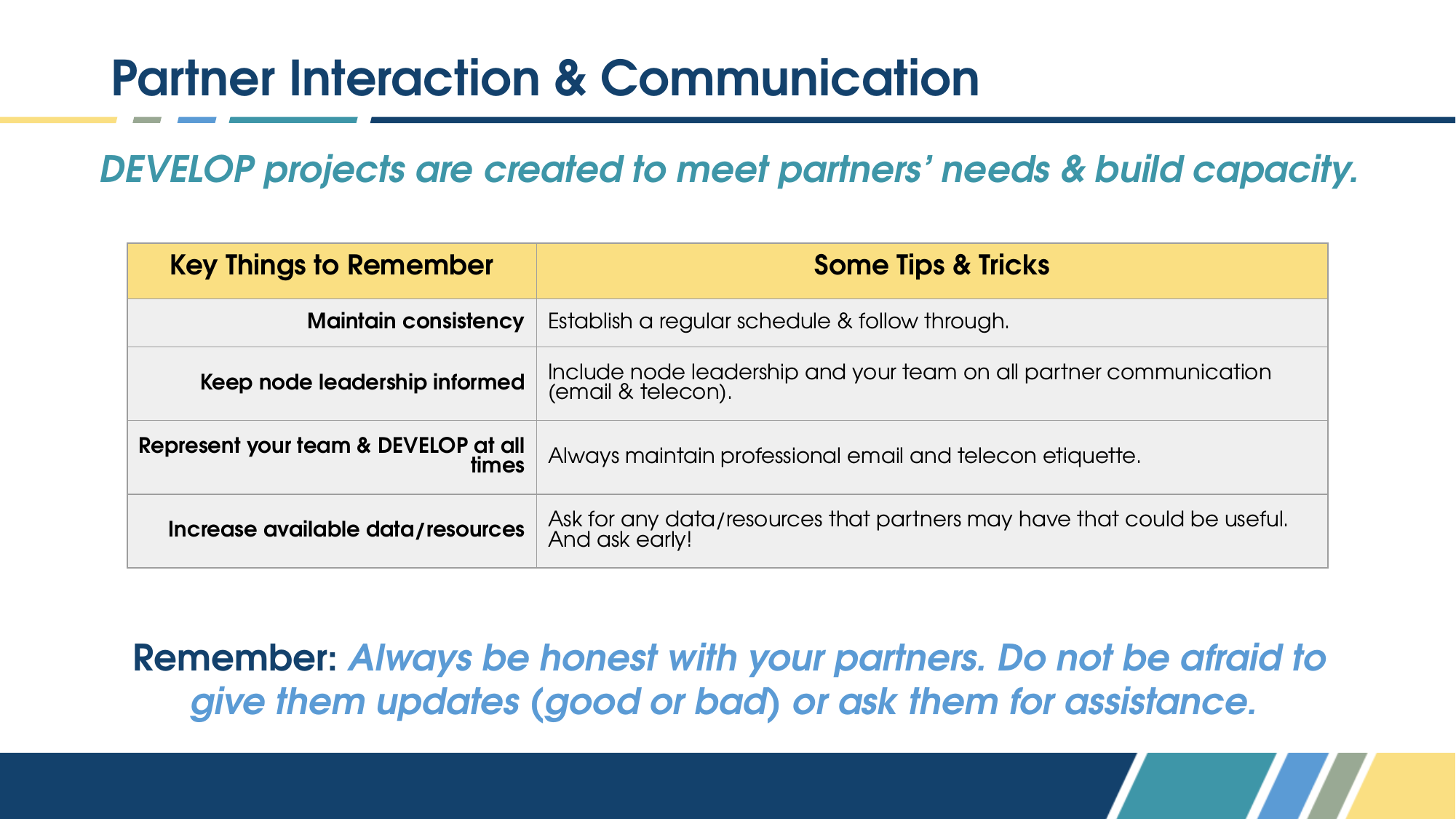

# Partner Interaction & Communication
DEVELOP projects are created to meet partners’ needs & build capacity.
| Key Things to Remember | Some Tips & Tricks |
| --- | --- |
| Maintain consistency | Establish a regular schedule & follow through. |
| Keep node leadership informed | Include node leadership and your team on all partner communication (email & telecon). |
| Represent your team & DEVELOP at all times | Always maintain professional email and telecon etiquette. |
| Increase available data/resources | Ask for any data/resources that partners may have that could be useful. And ask early! |

Remember: Always be honest with your partners. Do not be afraid to give them updates (good or bad) or ask them for assistance.